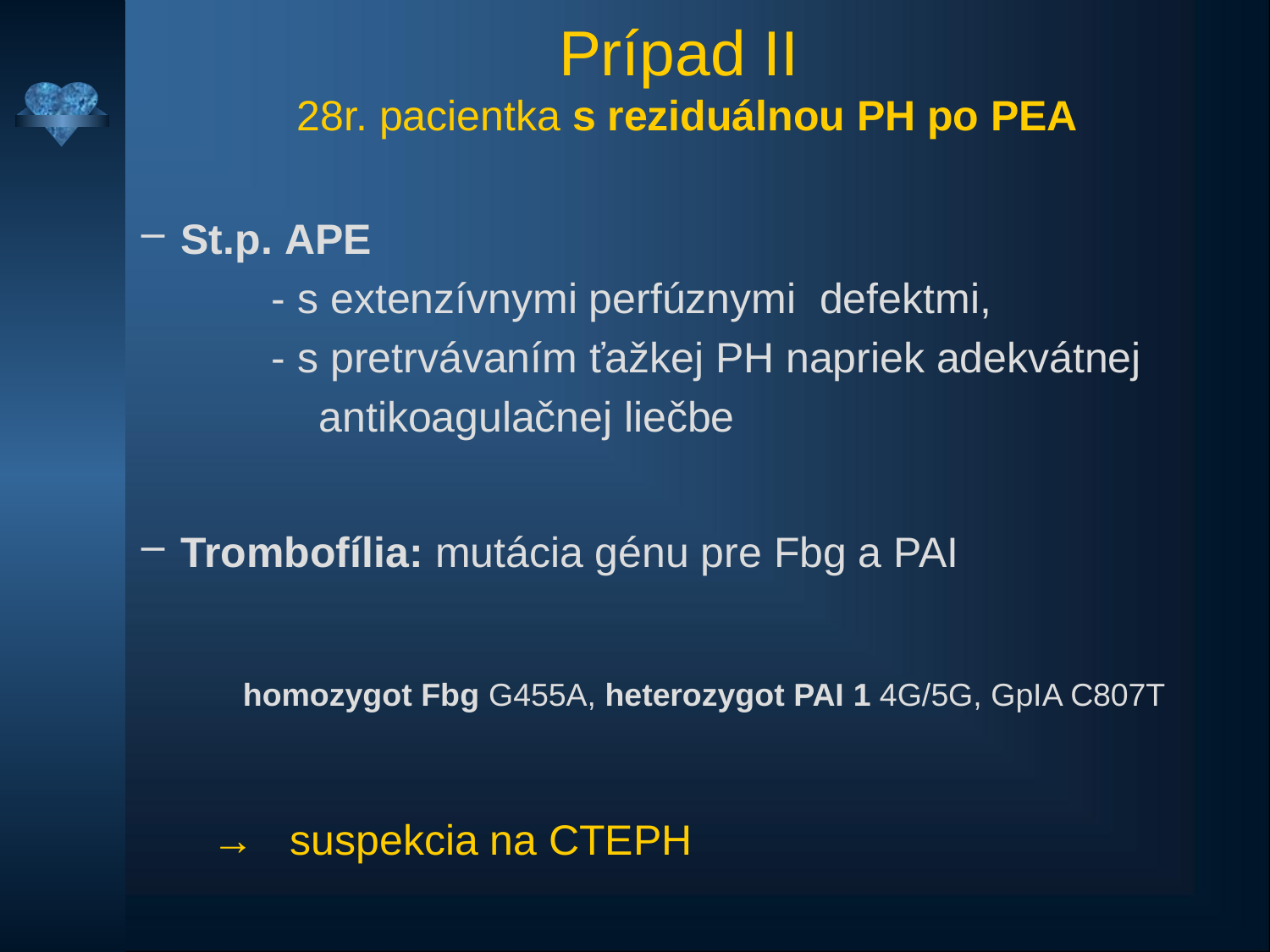

Prípad II
28r. pacientka s reziduálnou PH po PEA

St.p. APE
           - s extenzívnymi perfúznymi  defektmi,
           - s pretrvávaním ťažkej PH napriek adekvátnej
               antikoagulačnej liečbe

Trombofília: mutácia génu pre Fbg a PAI

        homozygot Fbg G455A, heterozygot PAI 1 4G/5G, GpIA C807T

      →   suspekcia na CTEPH